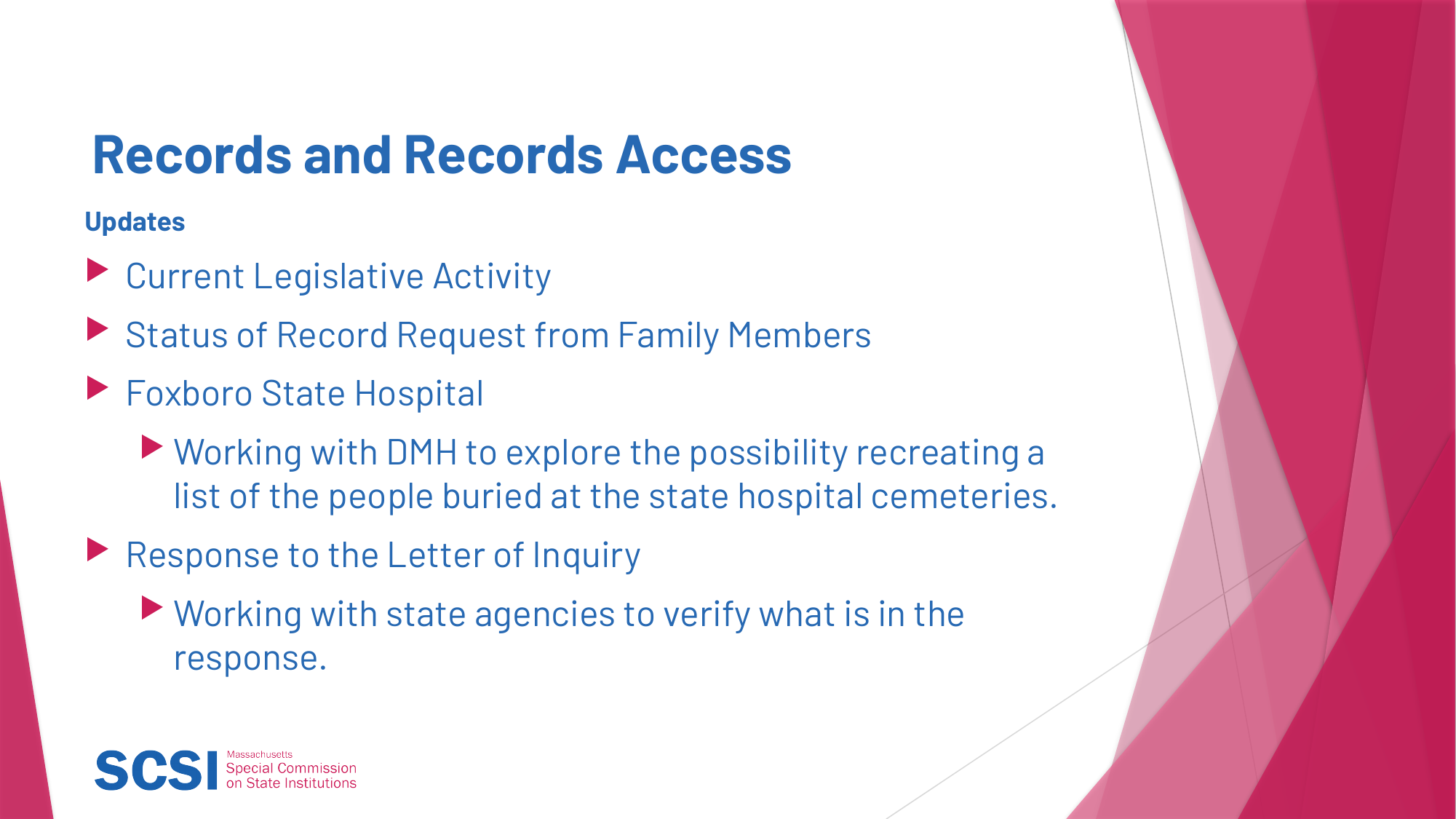

# Records and Records Access
Updates
Current Legislative Activity
Status of Record Request from Family Members
Foxboro State Hospital
Working with DMH to explore the possibility recreating a list of the people buried at the state hospital cemeteries.
Response to the Letter of Inquiry
Working with state agencies to verify what is in the response.